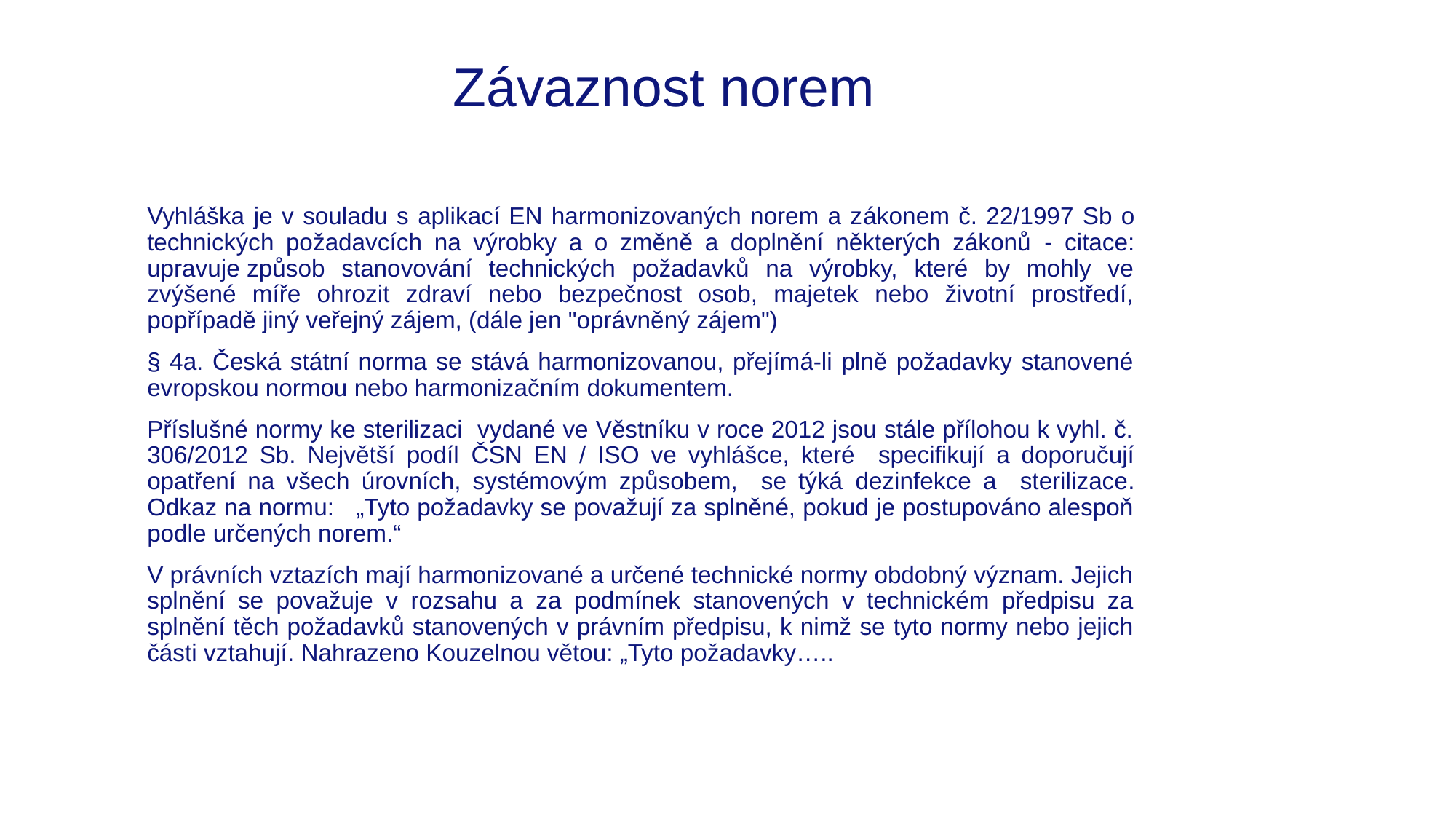

# Závaznost norem
Vyhláška je v souladu s aplikací EN harmonizovaných norem a zákonem č. 22/1997 Sb o technických požadavcích na výrobky a o změně a doplnění některých zákonů - citace: upravuje způsob stanovování technických požadavků na výrobky, které by mohly ve zvýšené míře ohrozit zdraví nebo bezpečnost osob, majetek nebo životní prostředí, popřípadě jiný veřejný zájem, (dále jen "oprávněný zájem")
§ 4a. Česká státní norma se stává harmonizovanou, přejímá-li plně požadavky stanovené evropskou normou nebo harmonizačním dokumentem.
Příslušné normy ke sterilizaci  vydané ve Věstníku v roce 2012 jsou stále přílohou k vyhl. č. 306/2012 Sb. Největší podíl ČSN EN / ISO ve vyhlášce, které  specifikují a doporučují opatření na všech úrovních, systémovým způsobem,  se týká dezinfekce a  sterilizace. Odkaz na normu:   „Tyto požadavky se považují za splněné, pokud je postupováno alespoň podle určených norem.“
V právních vztazích mají harmonizované a určené technické normy obdobný význam. Jejich splnění se považuje v rozsahu a za podmínek stanovených v technickém předpisu za splnění těch požadavků stanovených v právním předpisu, k nimž se tyto normy nebo jejich části vztahují. Nahrazeno Kouzelnou větou: „Tyto požadavky…..